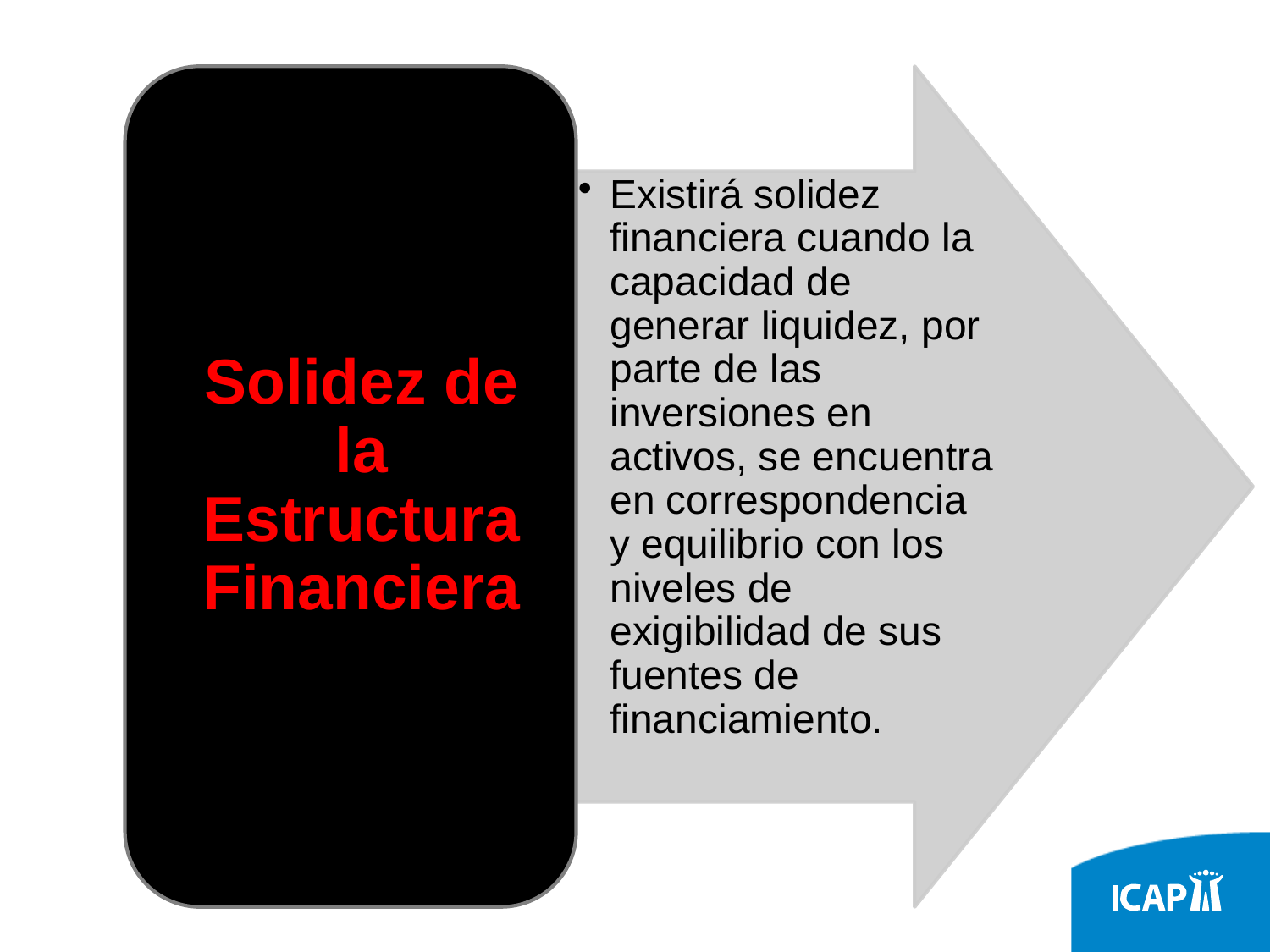

Existirá solidez financiera cuando la capacidad de generar liquidez, por parte de las inversiones en activos, se encuentra en correspondencia y equilibrio con los niveles de exigibilidad de sus fuentes de financiamiento.
Solidez de la Estructura Financiera